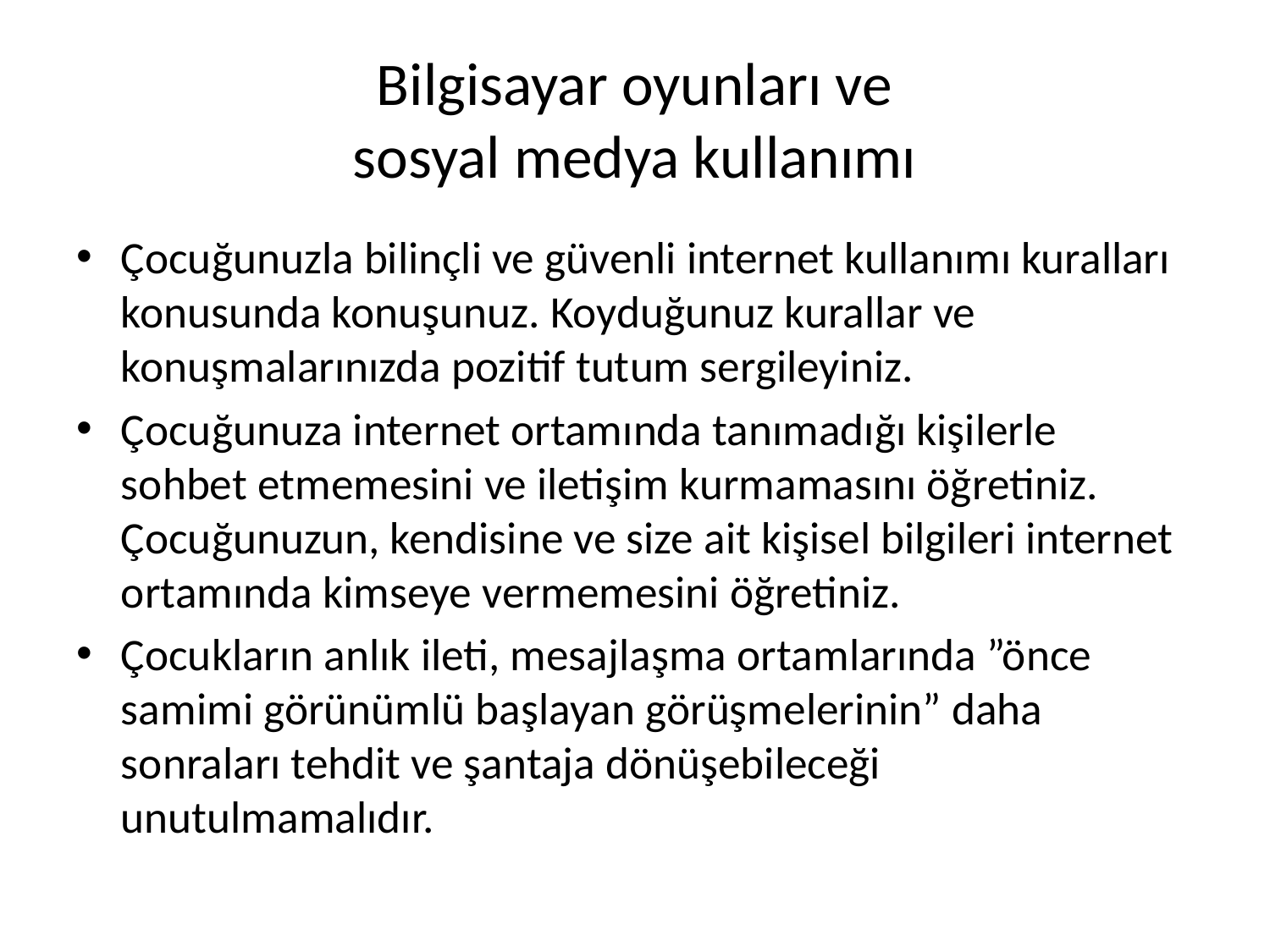

# Bilgisayar oyunları ve sosyal medya kullanımı
Çocuğunuzla bilinçli ve güvenli internet kullanımı kuralları konusunda konuşunuz. Koyduğunuz kurallar ve konuşmalarınızda pozitif tutum sergileyiniz.
Çocuğunuza internet ortamında tanımadığı kişilerle sohbet etmemesini ve iletişim kurmamasını öğretiniz. Çocuğunuzun, kendisine ve size ait kişisel bilgileri internet ortamında kimseye vermemesini öğretiniz.
Çocukların anlık ileti, mesajlaşma ortamlarında ”önce samimi görünümlü başlayan görüşmelerinin” daha sonraları tehdit ve şantaja dönüşebileceği unutulmamalıdır.